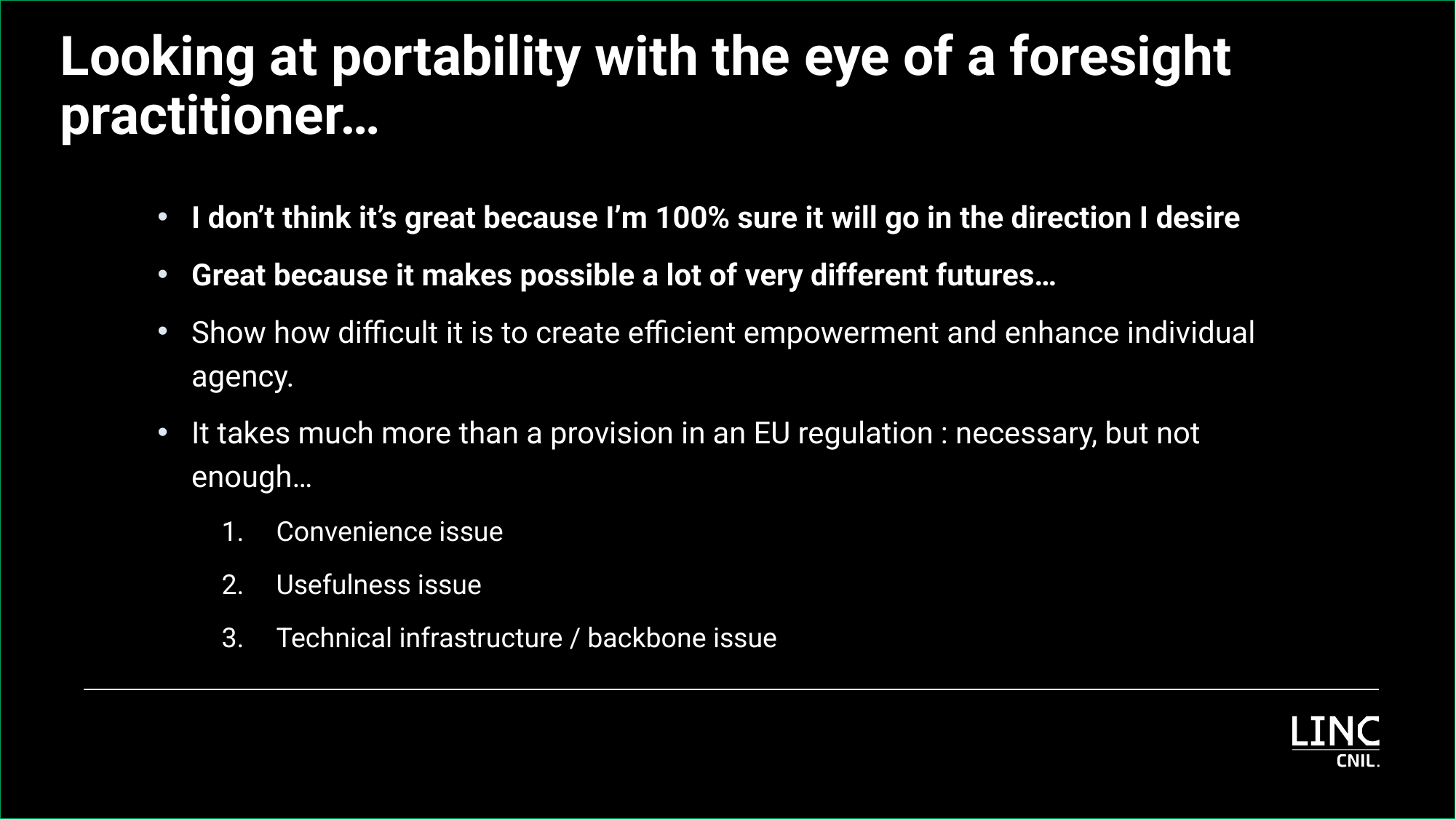

Looking at portability with the eye of a foresight practitioner…
I don’t think it’s great because I’m 100% sure it will go in the direction I desire
Great because it makes possible a lot of very different futures…
Show how difficult it is to create efficient empowerment and enhance individual agency.
It takes much more than a provision in an EU regulation : necessary, but not enough…
Convenience issue
Usefulness issue
Technical infrastructure / backbone issue